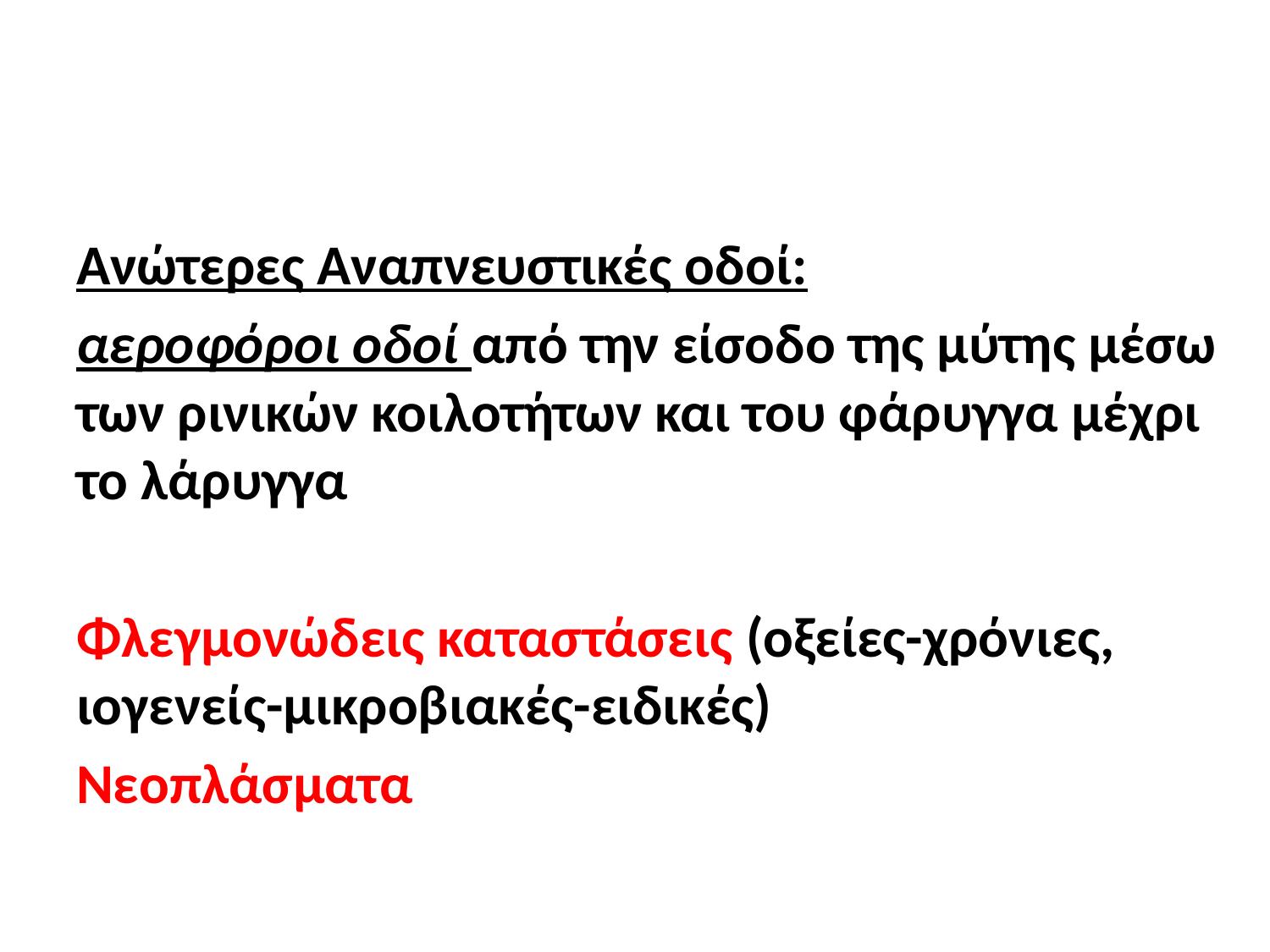

#
Ανώτερες Αναπνευστικές οδοί:
αεροφόροι οδοί από την είσοδο της μύτης μέσω των ρινικών κοιλοτήτων και του φάρυγγα μέχρι το λάρυγγα

Φλεγμονώδεις καταστάσεις (οξείες-χρόνιες, ιογενείς-μικροβιακές-ειδικές)
Νεοπλάσματα